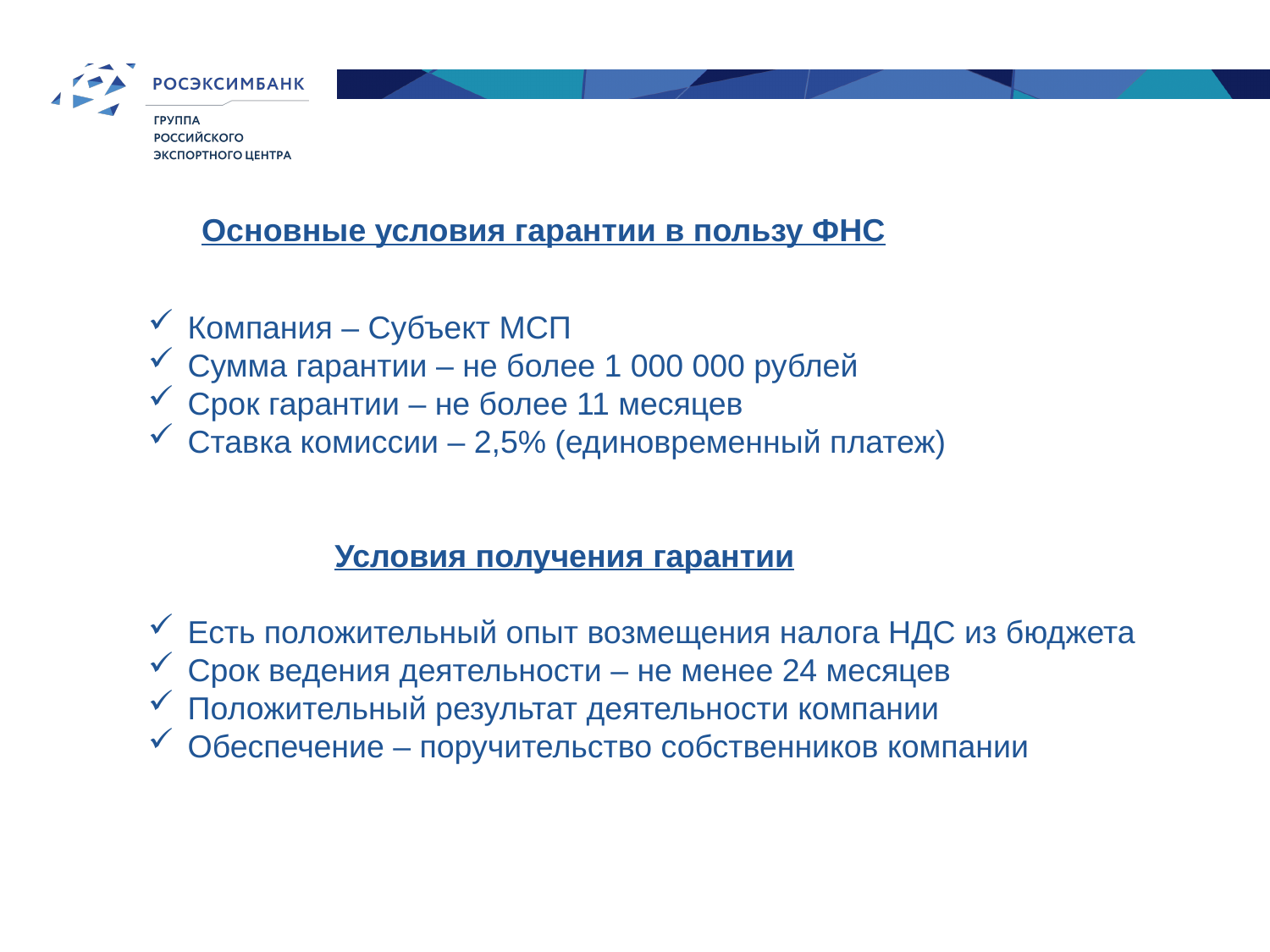

Основные условия гарантии в пользу ФНС
Компания – Субъект МСП
Сумма гарантии – не более 1 000 000 рублей
Срок гарантии – не более 11 месяцев
Ставка комиссии – 2,5% (единовременный платеж)

                     Условия получения гарантии

Есть положительный опыт возмещения налога НДС из бюджета
Срок ведения деятельности – не менее 24 месяцев
Положительный результат деятельности компании
Обеспечение – поручительство собственников компании